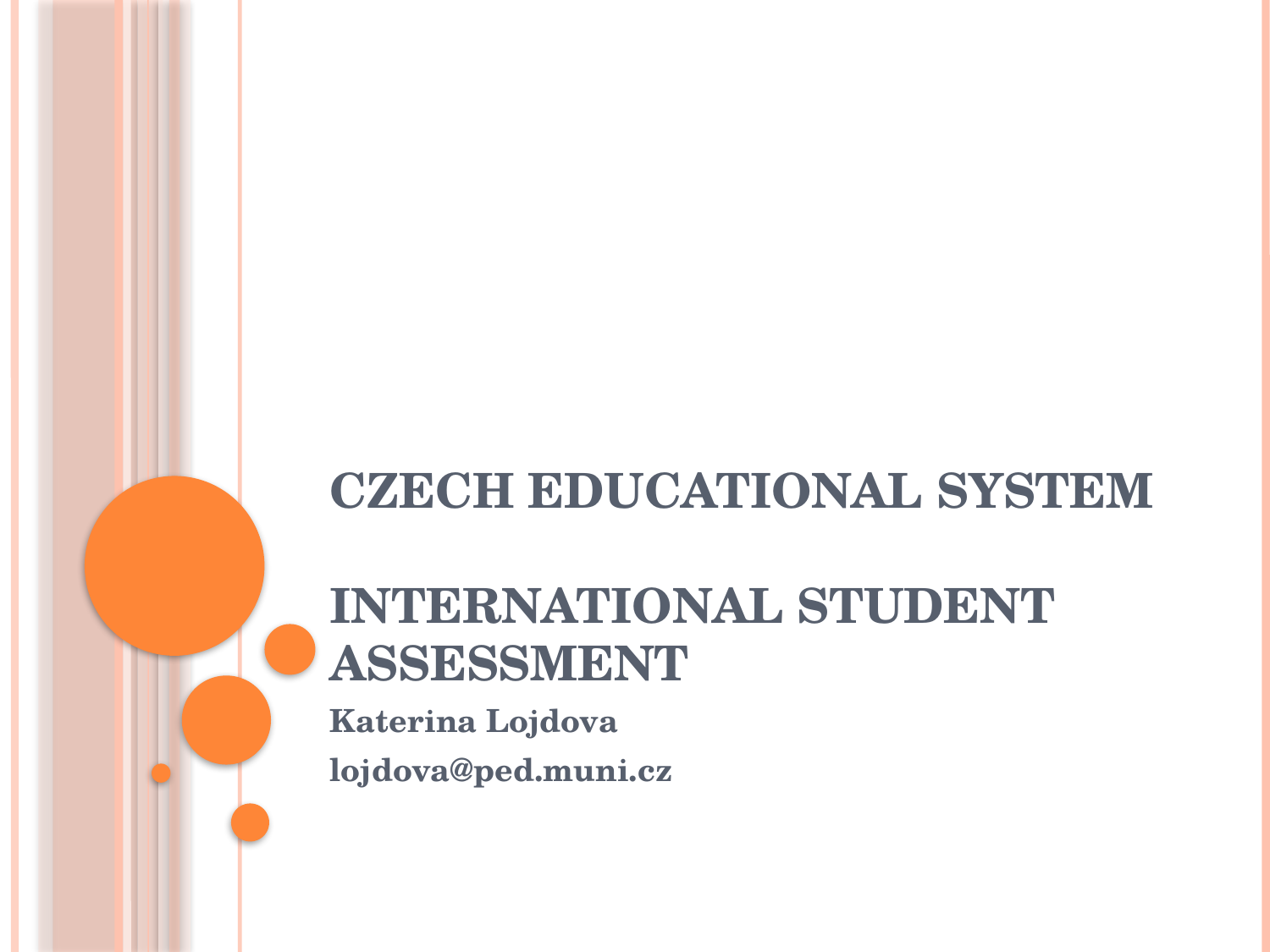

# Czech Educational System International student ASSESSMENT
Katerina Lojdova
lojdova@ped.muni.cz